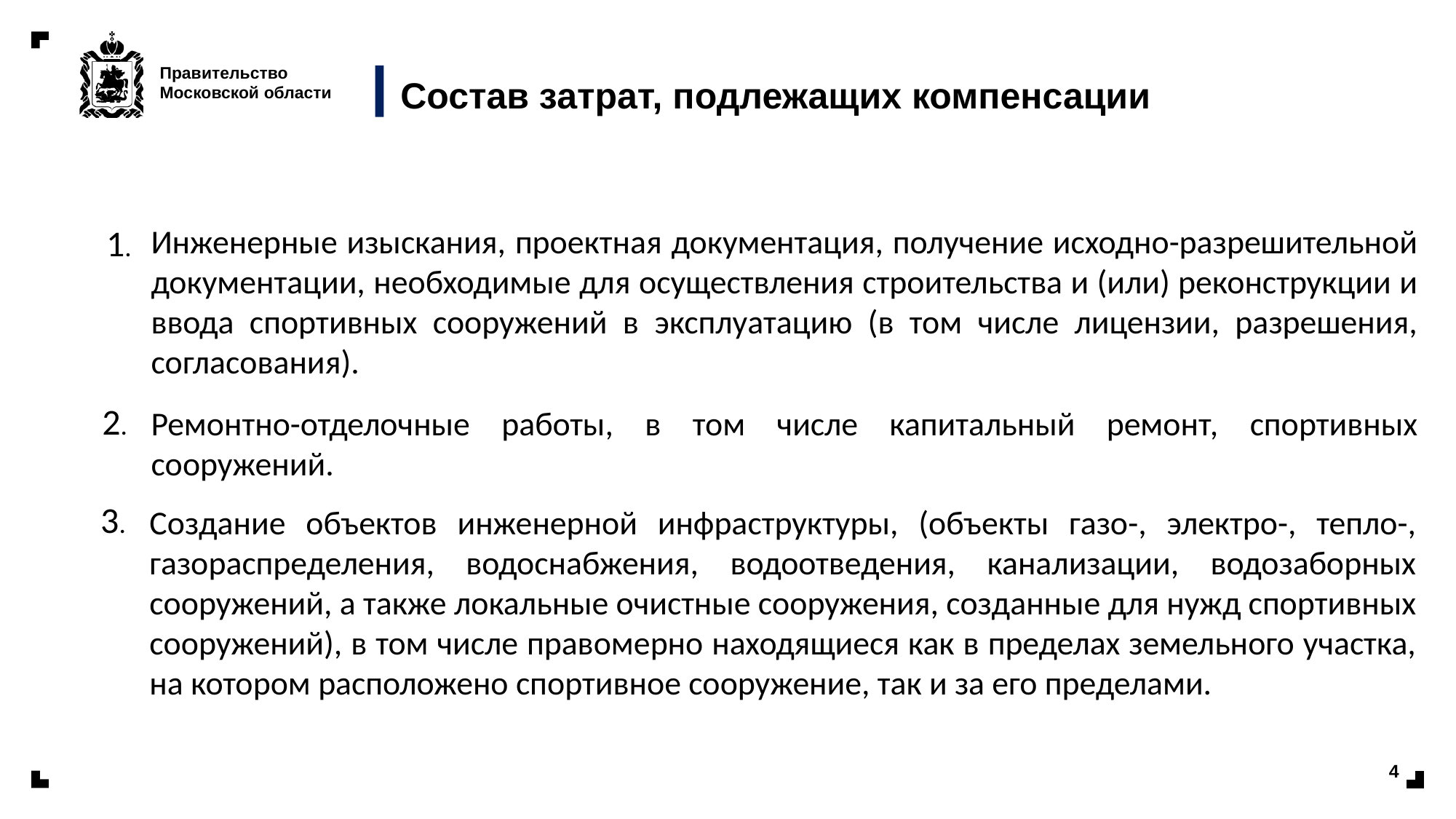

# Состав затрат, подлежащих компенсации
1.
Инженерные изыскания, проектная документация, получение исходно-разрешительной документации, необходимые для осуществления строительства и (или) реконструкции и ввода спортивных сооружений в эксплуатацию (в том числе лицензии, разрешения, согласования).
2.
Ремонтно-отделочные работы, в том числе капитальный ремонт, спортивных сооружений.
3.
Создание объектов инженерной инфраструктуры, (объекты газо-, электро-, тепло-, газораспределения, водоснабжения, водоотведения, канализации, водозаборных сооружений, а также локальные очистные сооружения, созданные для нужд спортивных сооружений), в том числе правомерно находящиеся как в пределах земельного участка, на котором расположено спортивное сооружение, так и за его пределами.